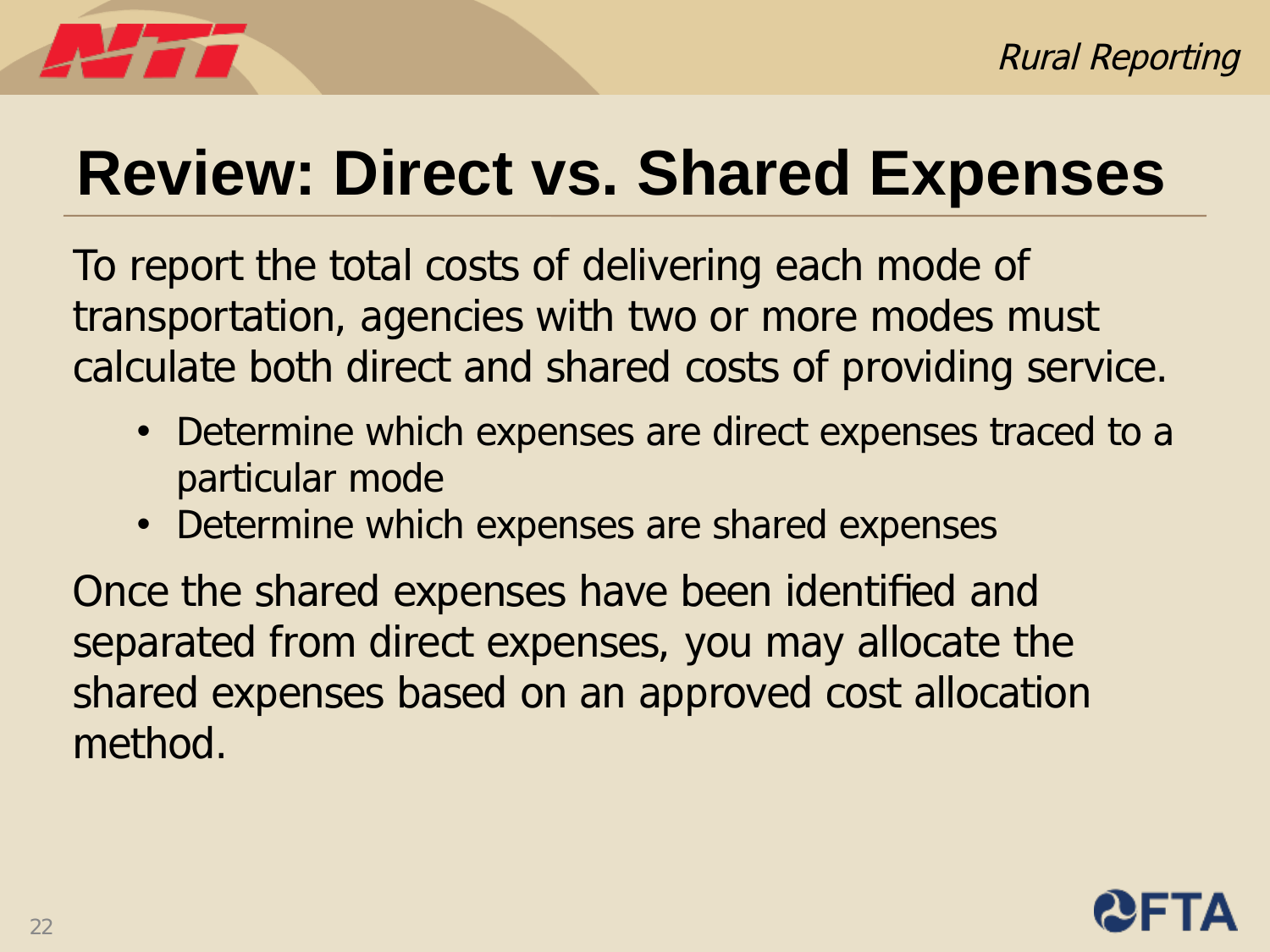

# Review: Direct vs. Shared Expenses
To report the total costs of delivering each mode of transportation, agencies with two or more modes must calculate both direct and shared costs of providing service.

Determine which expenses are direct expenses traced to a particular mode
Determine which expenses are shared expenses

Once the shared expenses have been identified and separated from direct expenses, you may allocate the shared expenses based on an approved cost allocation method.
22